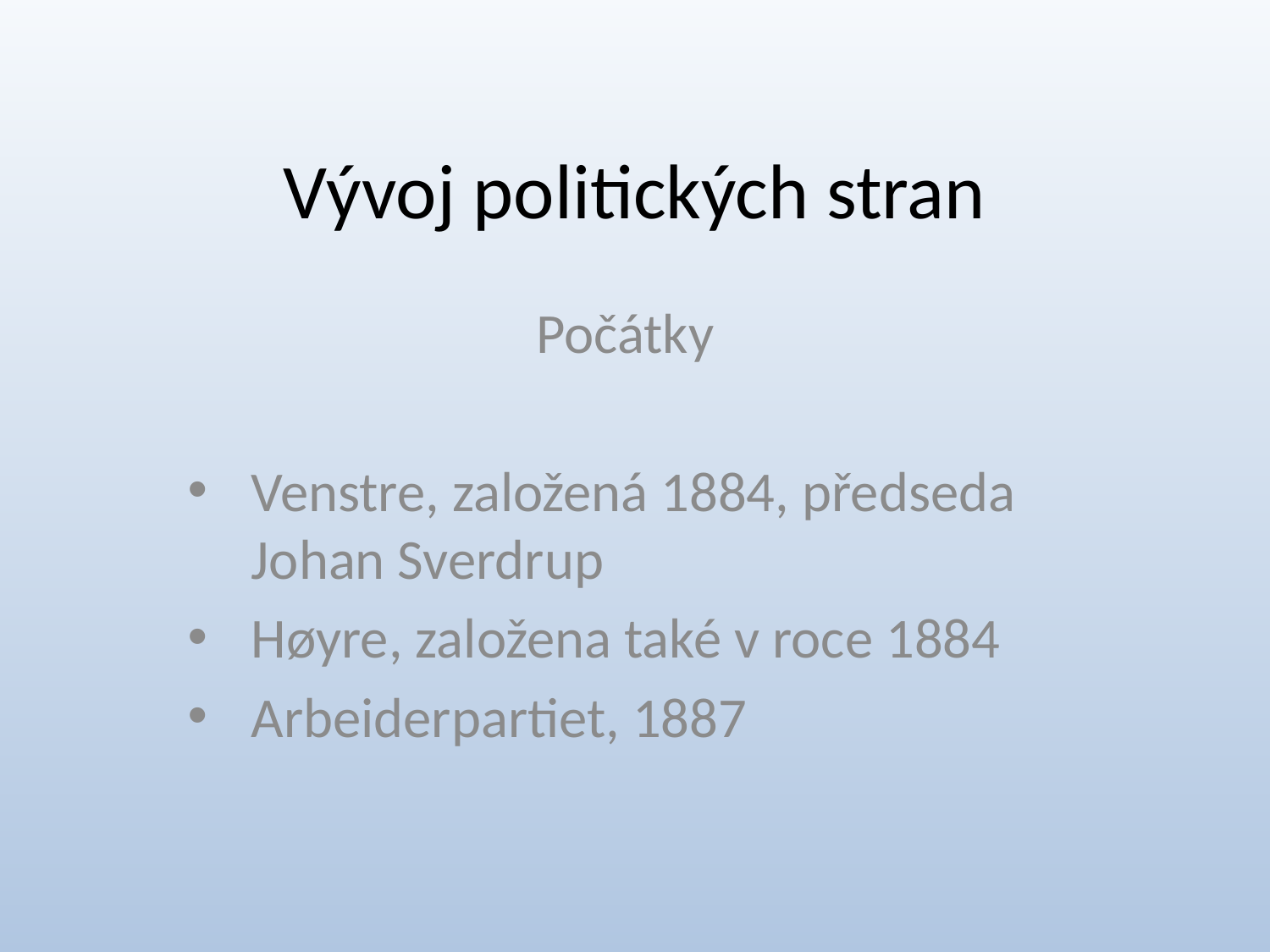

# Vývoj politických stran
Počátky

Venstre, založená 1884, předseda Johan Sverdrup
Høyre, založena také v roce 1884
Arbeiderpartiet, 1887